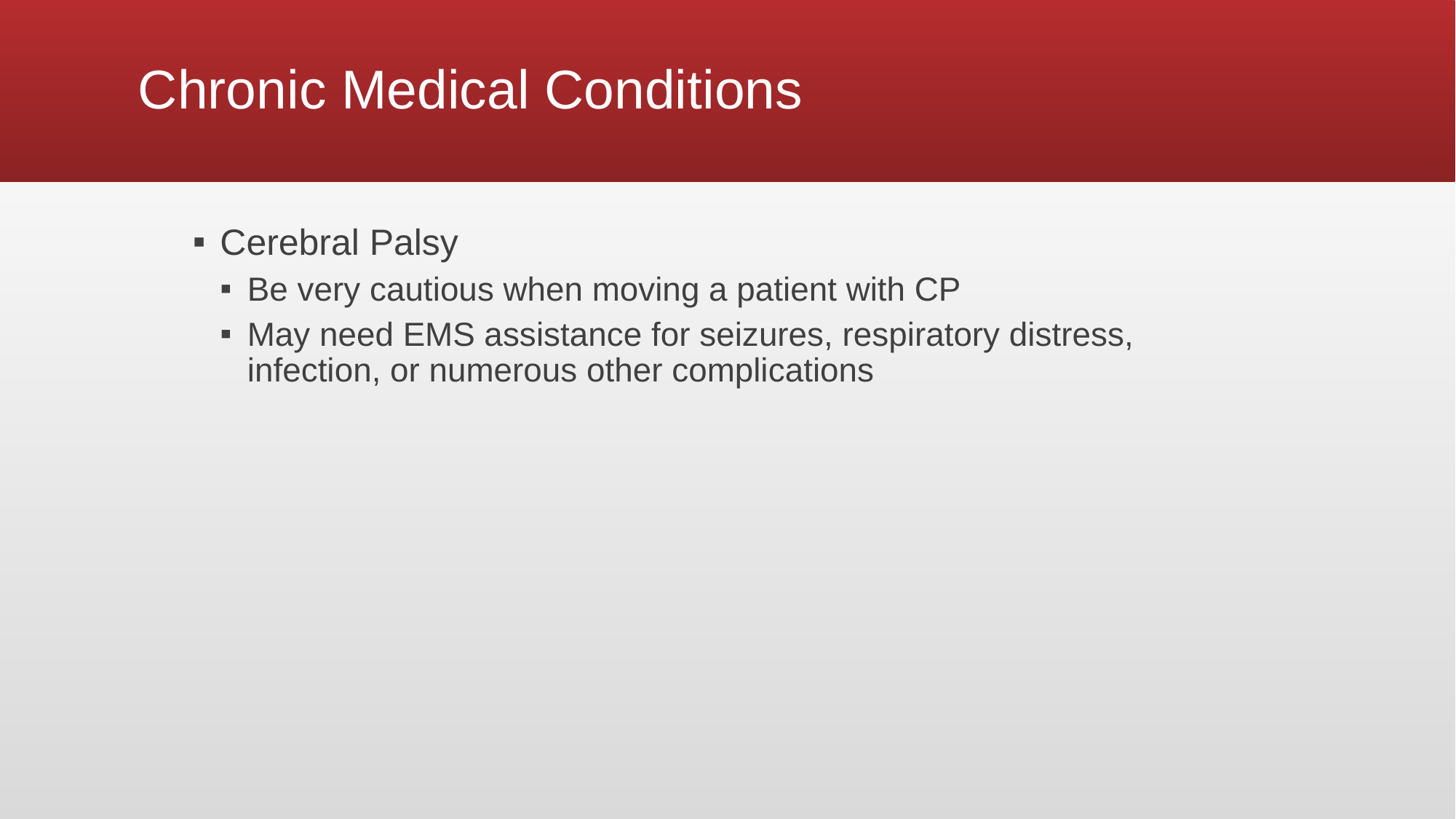

# Chronic Medical Conditions
Cerebral Palsy
Be very cautious when moving a patient with CP
May need EMS assistance for seizures, respiratory distress, infection, or numerous other complications